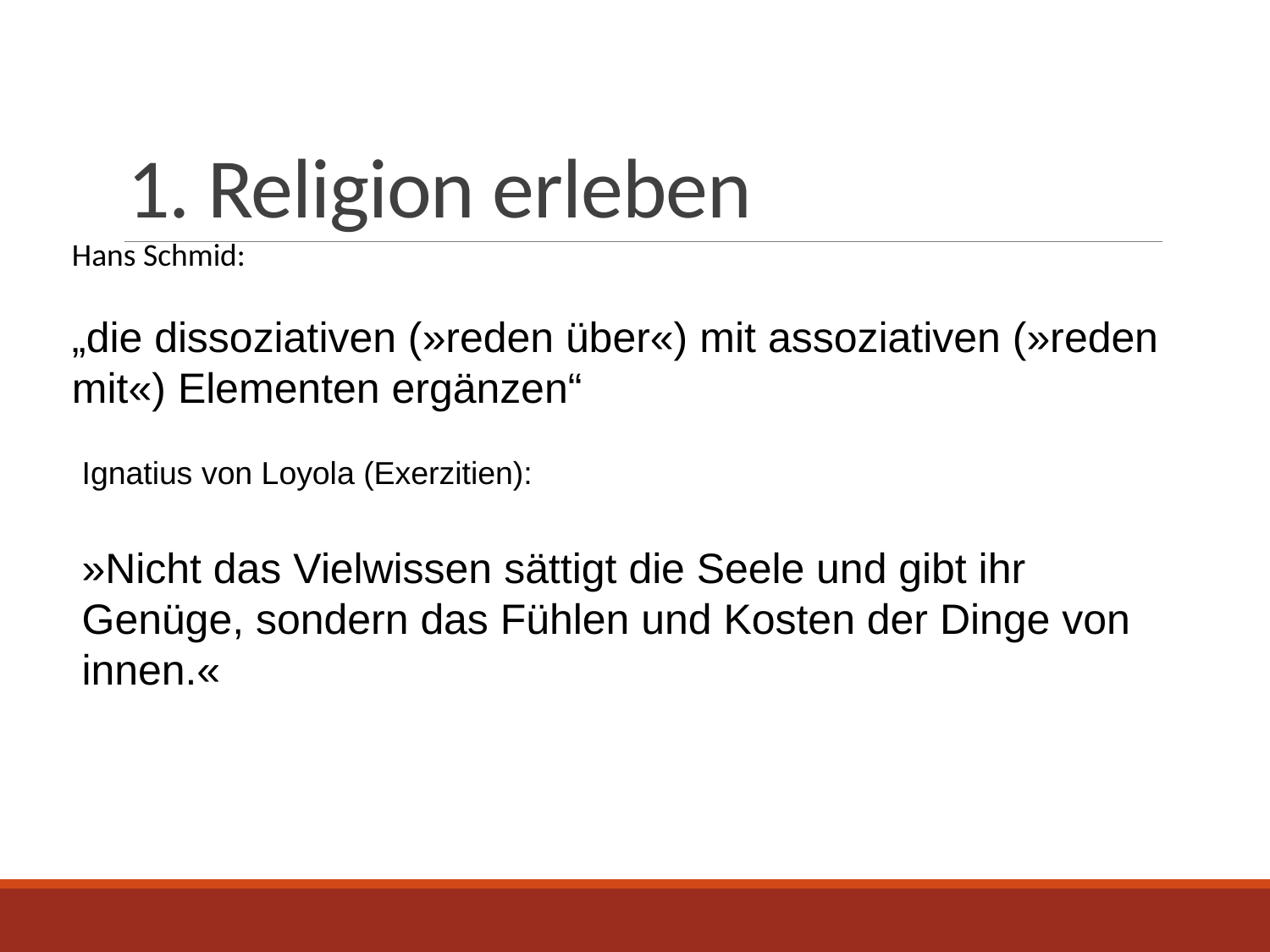

# 1. Religion erleben
Hans Schmid:

„die dissoziativen (»reden über«) mit assoziativen (»reden mit«) Elementen ergänzen“
Ignatius von Loyola (Exerzitien):

»Nicht das Vielwissen sättigt die Seele und gibt ihr Genüge, sondern das Fühlen und Kosten der Dinge von innen.«